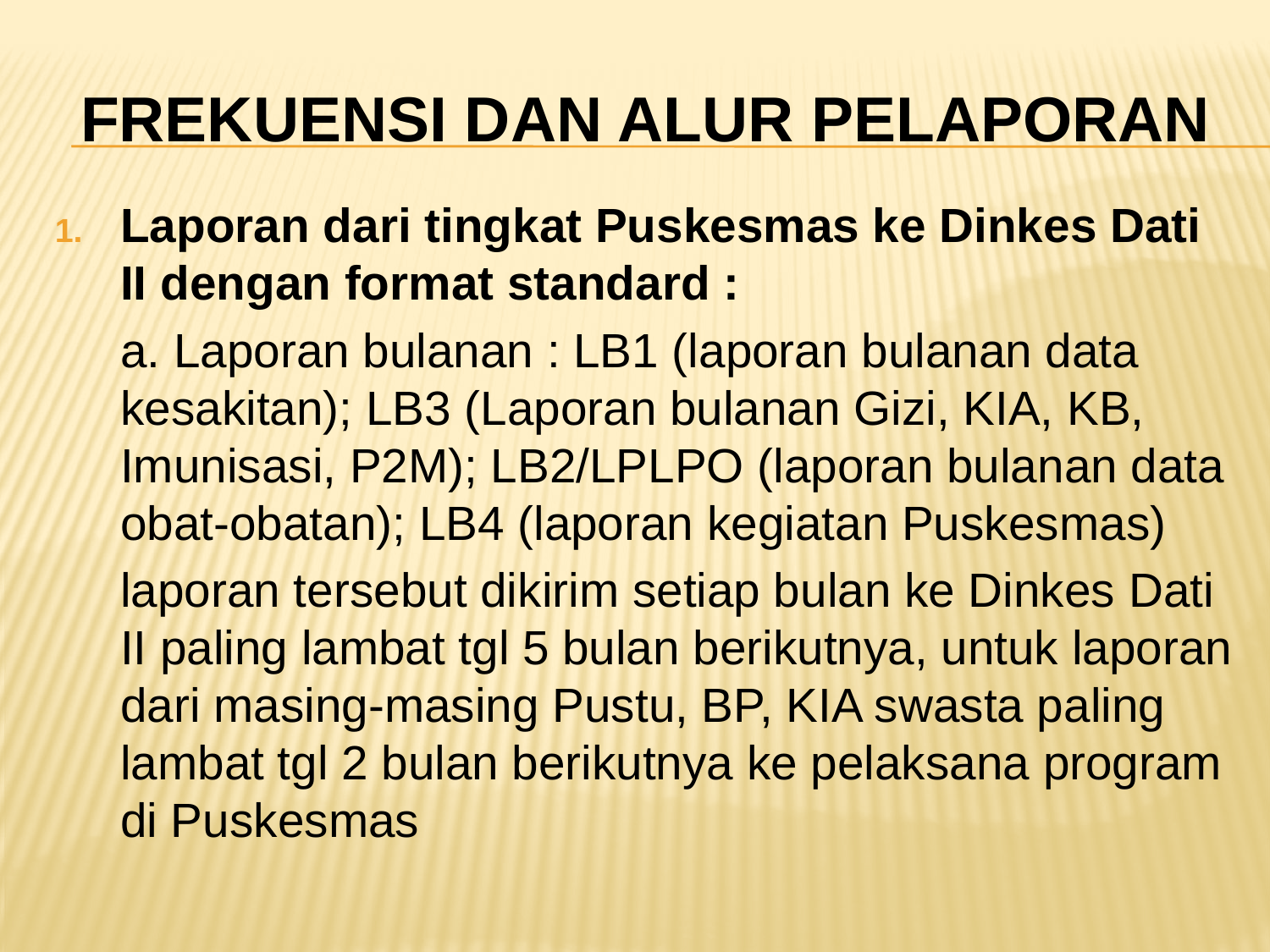

# Frekuensi dan alur pelaporan
Laporan dari tingkat Puskesmas ke Dinkes Dati II dengan format standard :
	a. Laporan bulanan : LB1 (laporan bulanan data kesakitan); LB3 (Laporan bulanan Gizi, KIA, KB, Imunisasi, P2M); LB2/LPLPO (laporan bulanan data obat-obatan); LB4 (laporan kegiatan Puskesmas)
	laporan tersebut dikirim setiap bulan ke Dinkes Dati II paling lambat tgl 5 bulan berikutnya, untuk laporan dari masing-masing Pustu, BP, KIA swasta paling lambat tgl 2 bulan berikutnya ke pelaksana program di Puskesmas